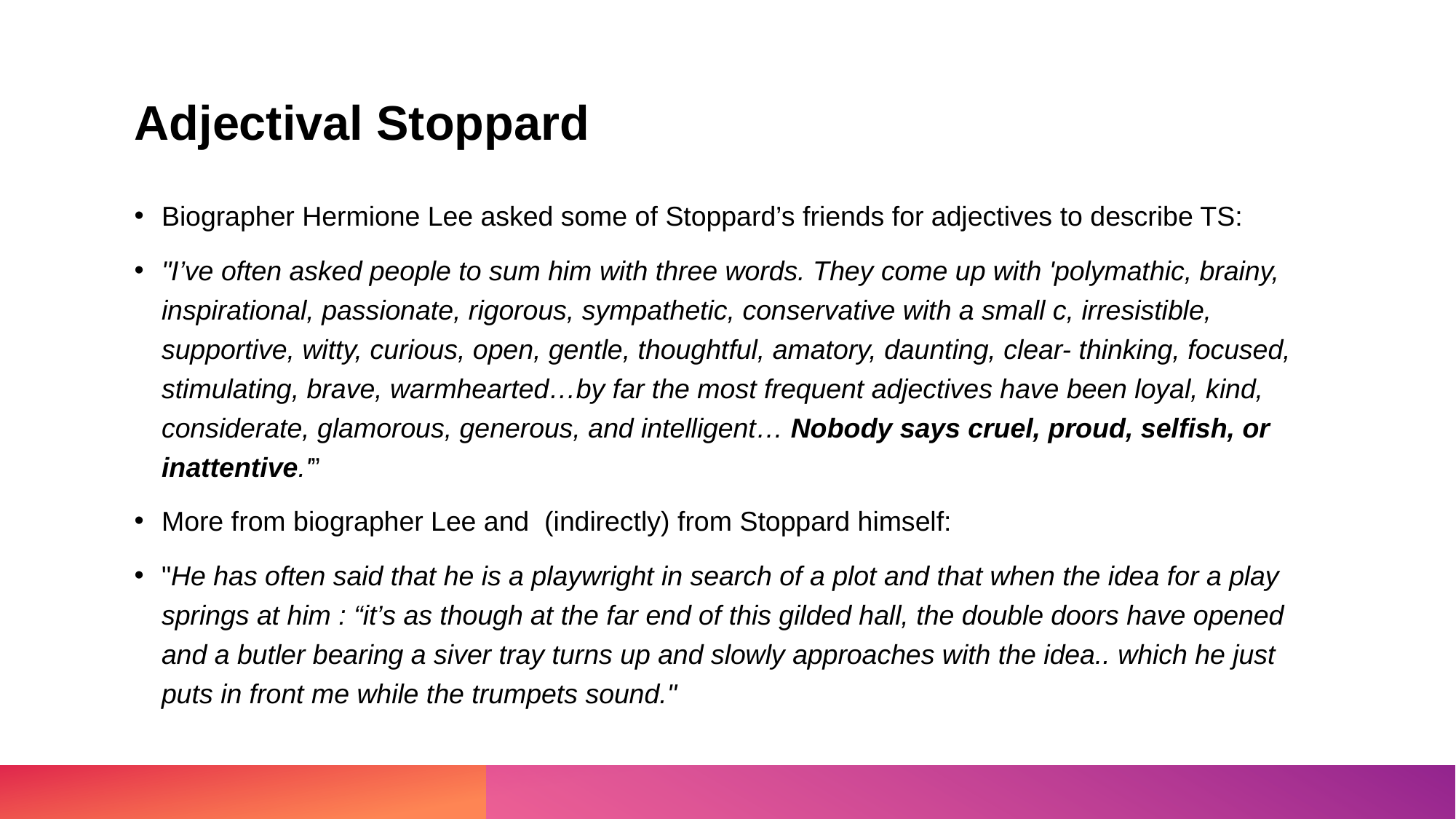

# Adjectival Stoppard
Biographer Hermione Lee asked some of Stoppard’s friends for adjectives to describe TS:
"I’ve often asked people to sum him with three words. They come up with 'polymathic, brainy, inspirational, passionate, rigorous, sympathetic, conservative with a small c, irresistible, supportive, witty, curious, open, gentle, thoughtful, amatory, daunting, clear- thinking, focused, stimulating, brave, warmhearted…by far the most frequent adjectives have been loyal, kind, considerate, glamorous, generous, and intelligent… Nobody says cruel, proud, selfish, or inattentive.'”
More from biographer Lee and  (indirectly) from Stoppard himself:
"He has often said that he is a playwright in search of a plot and that when the idea for a play springs at him : “it’s as though at the far end of this gilded hall, the double doors have opened and a butler bearing a siver tray turns up and slowly approaches with the idea.. which he just puts in front me while the trumpets sound."